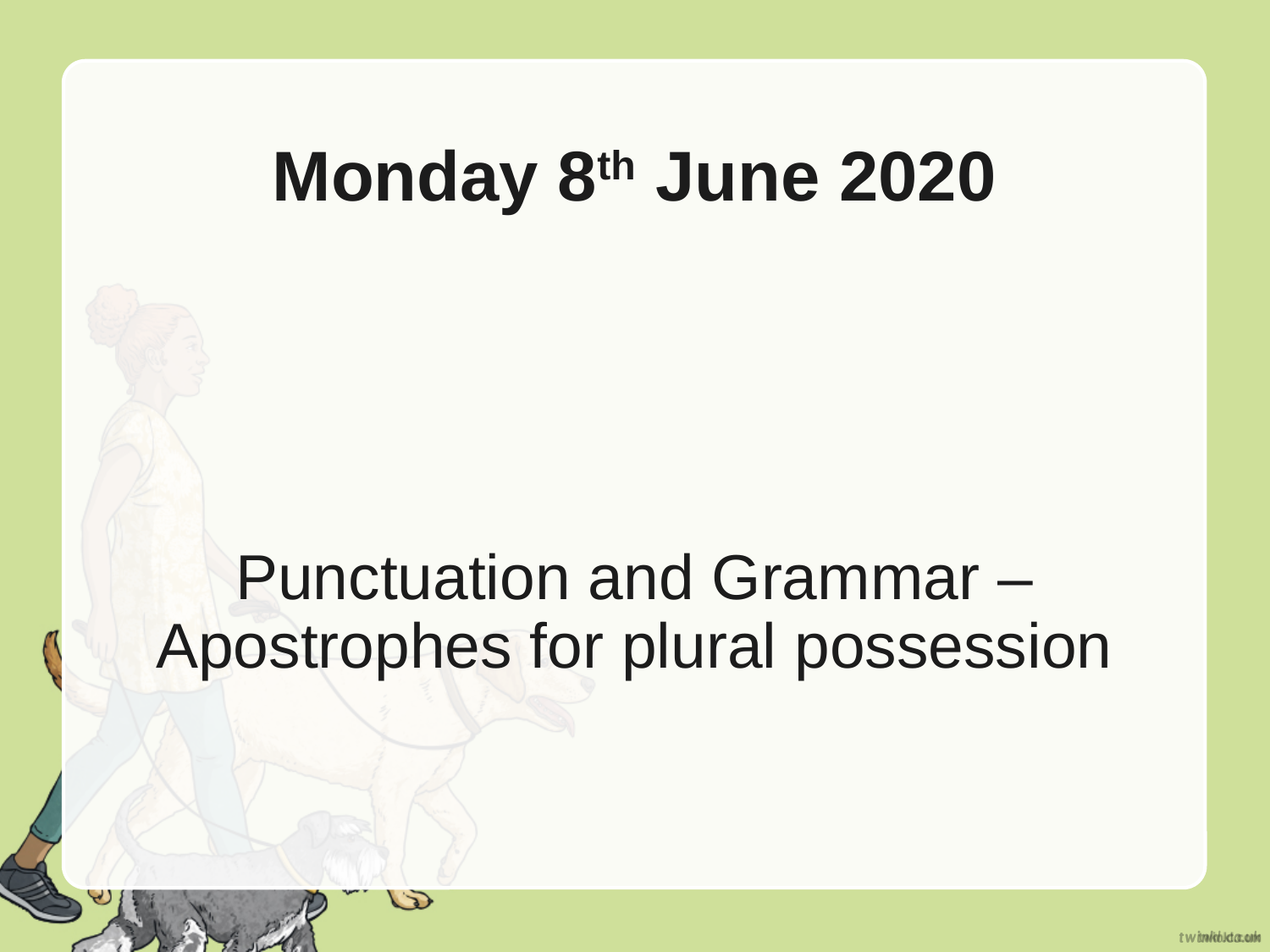

# Monday 8th June 2020
Punctuation and Grammar – Apostrophes for plural possession